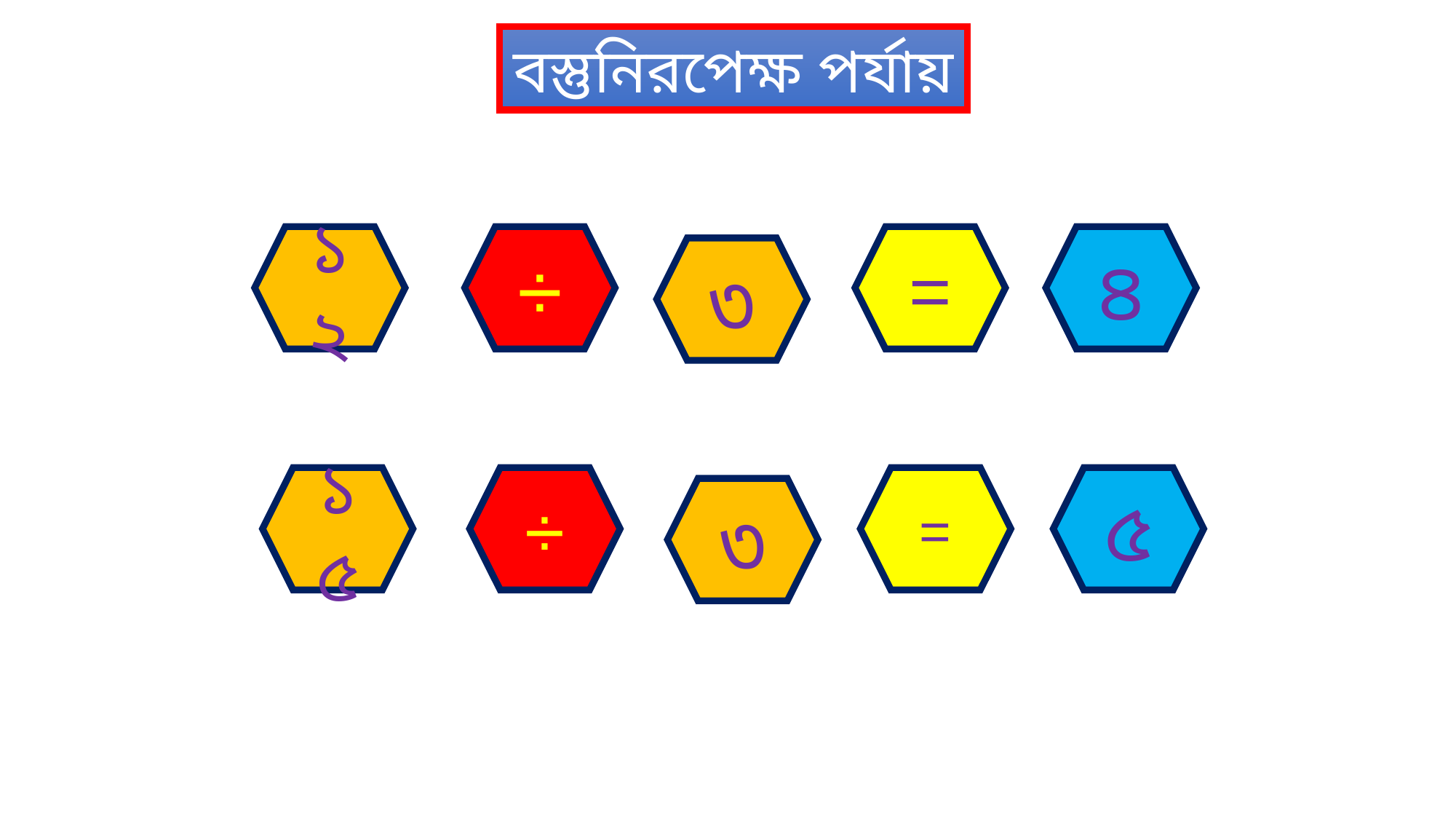

বস্তুনিরপেক্ষ পর্যায়
১২
÷
=
৪
৩
১৫
÷
=
৫
৩